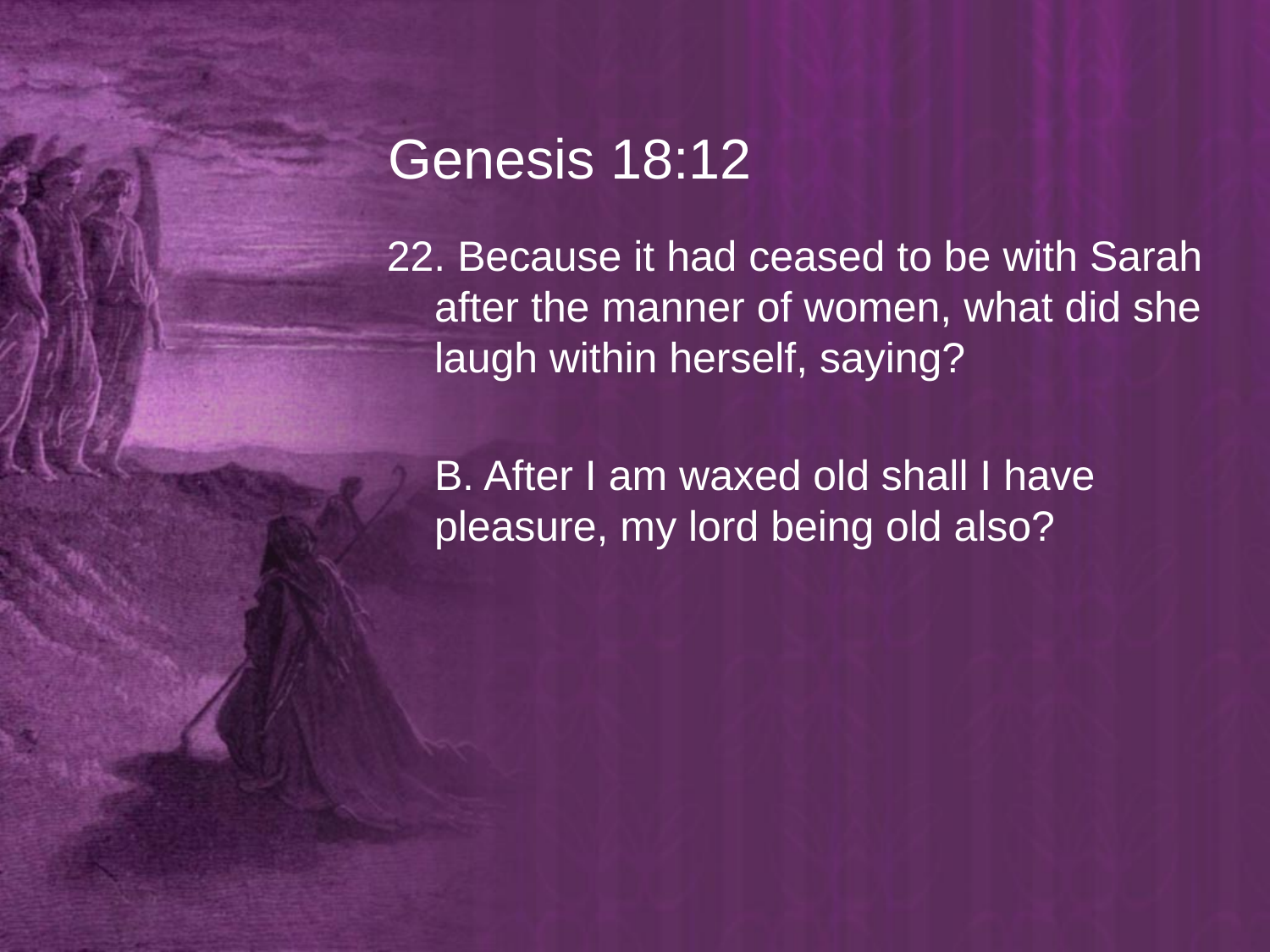

# Genesis 18:12
22. Because it had ceased to be with Sarah after the manner of women, what did she laugh within herself, saying?

	B. After I am waxed old shall I have pleasure, my lord being old also?